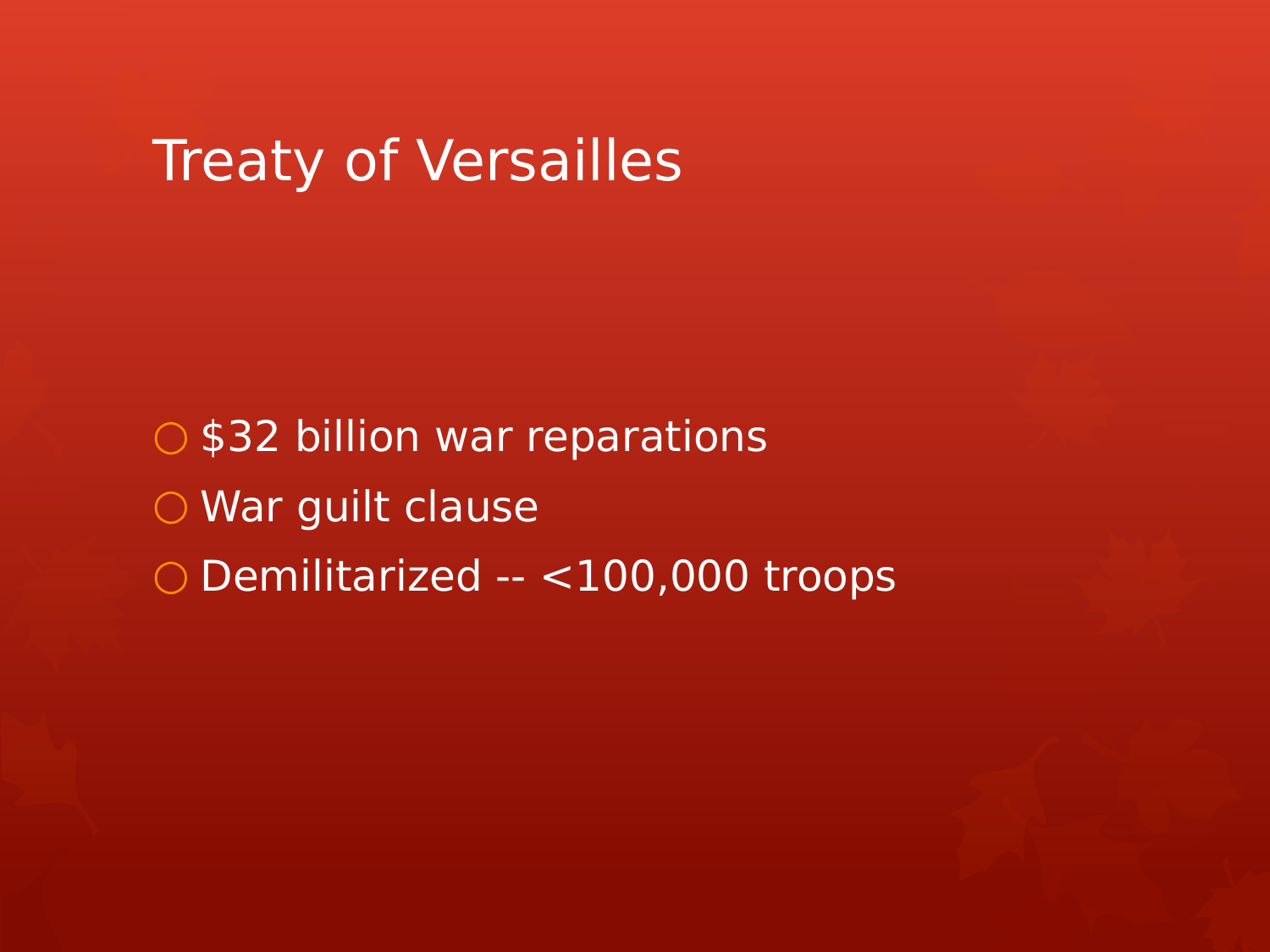

# Treaty of Versailles
$32 billion war reparations
War guilt clause
Demilitarized -- <100,000 troops